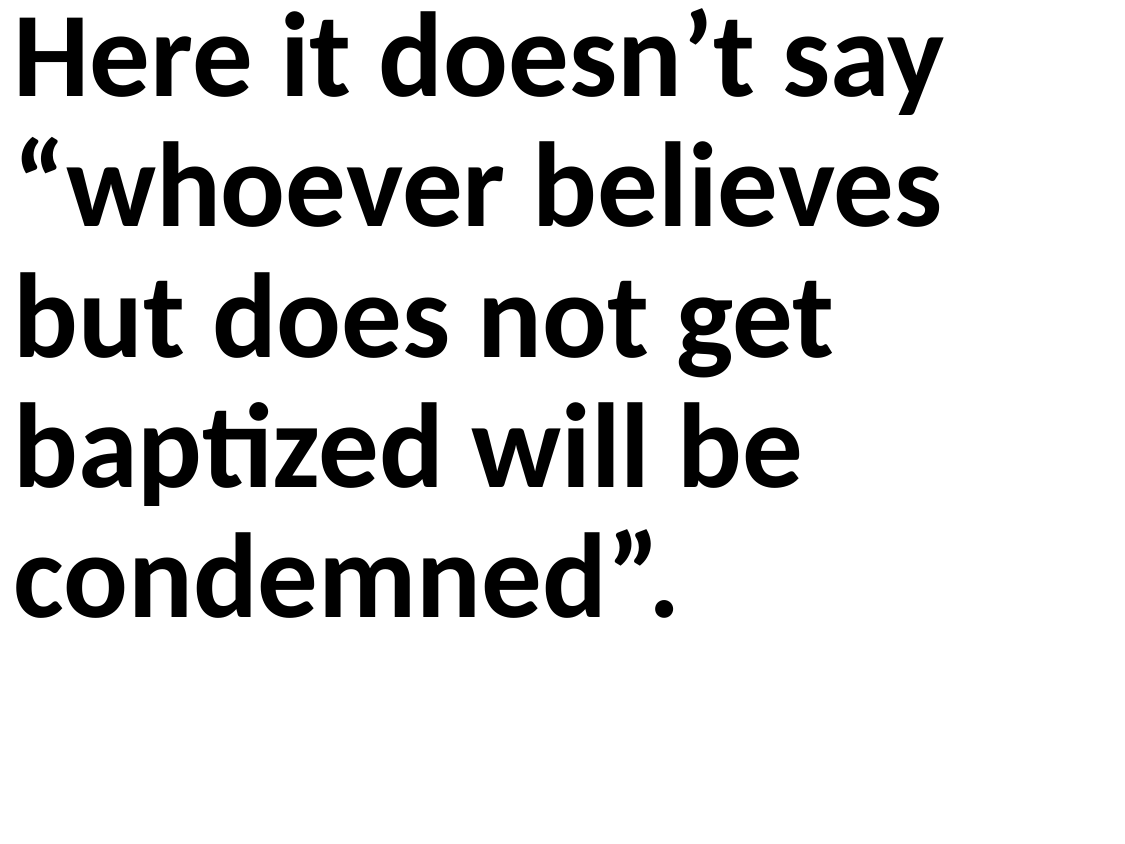

Here it doesn’t say “whoever believes but does not get baptized will be condemned”.